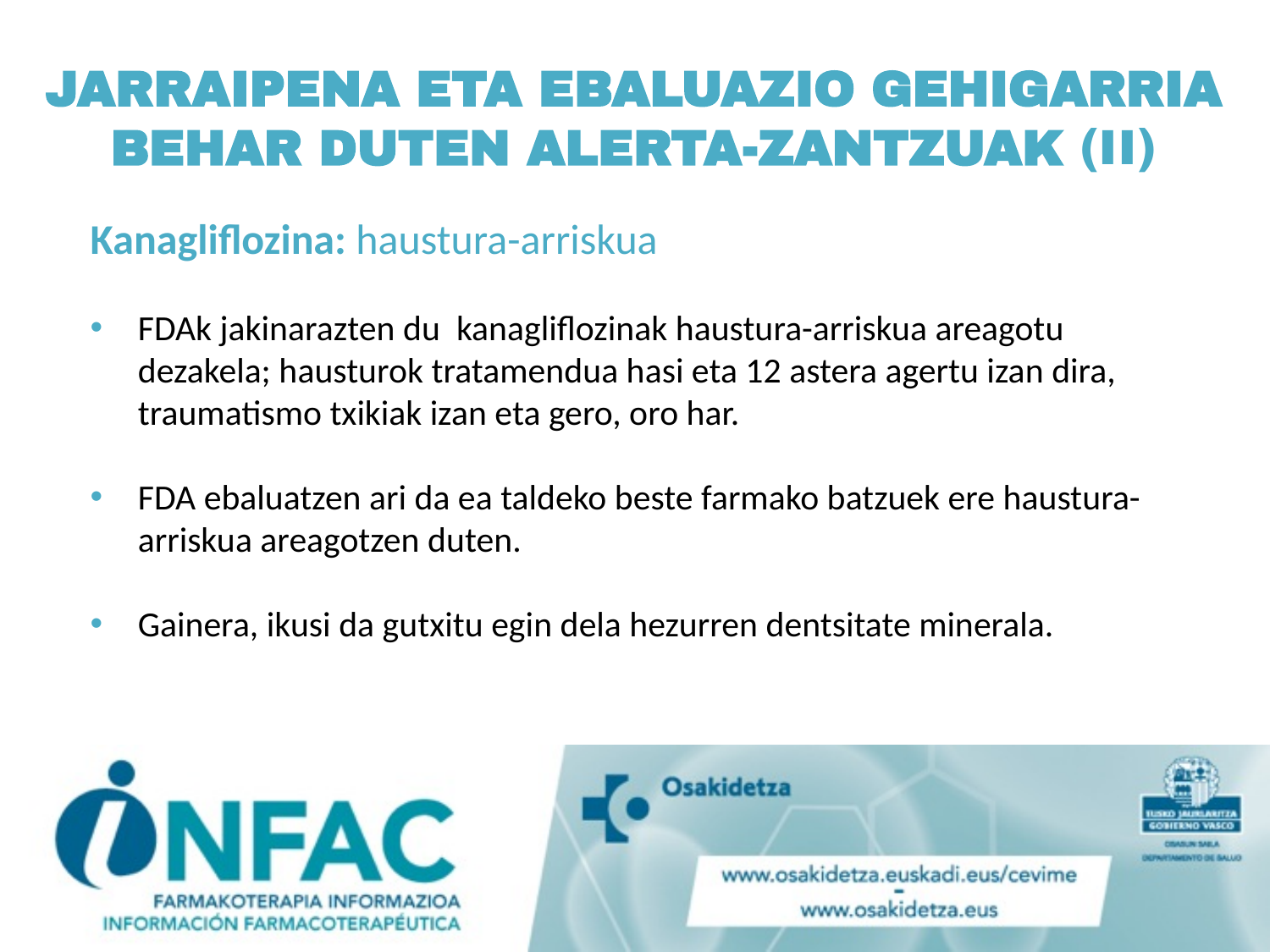

# JARRAIPENA ETA EBALUAZIO GEHIGARRIA BEHAR DUTEN ALERTA-ZANTZUAK (II)
Kanagliflozina: haustura-arriskua

FDAk jakinarazten du  kanagliflozinak haustura-arriskua areagotu dezakela; hausturok tratamendua hasi eta 12 astera agertu izan dira, traumatismo txikiak izan eta gero, oro har.

FDA ebaluatzen ari da ea taldeko beste farmako batzuek ere haustura-arriskua areagotzen duten.

Gainera, ikusi da gutxitu egin dela hezurren dentsitate minerala.